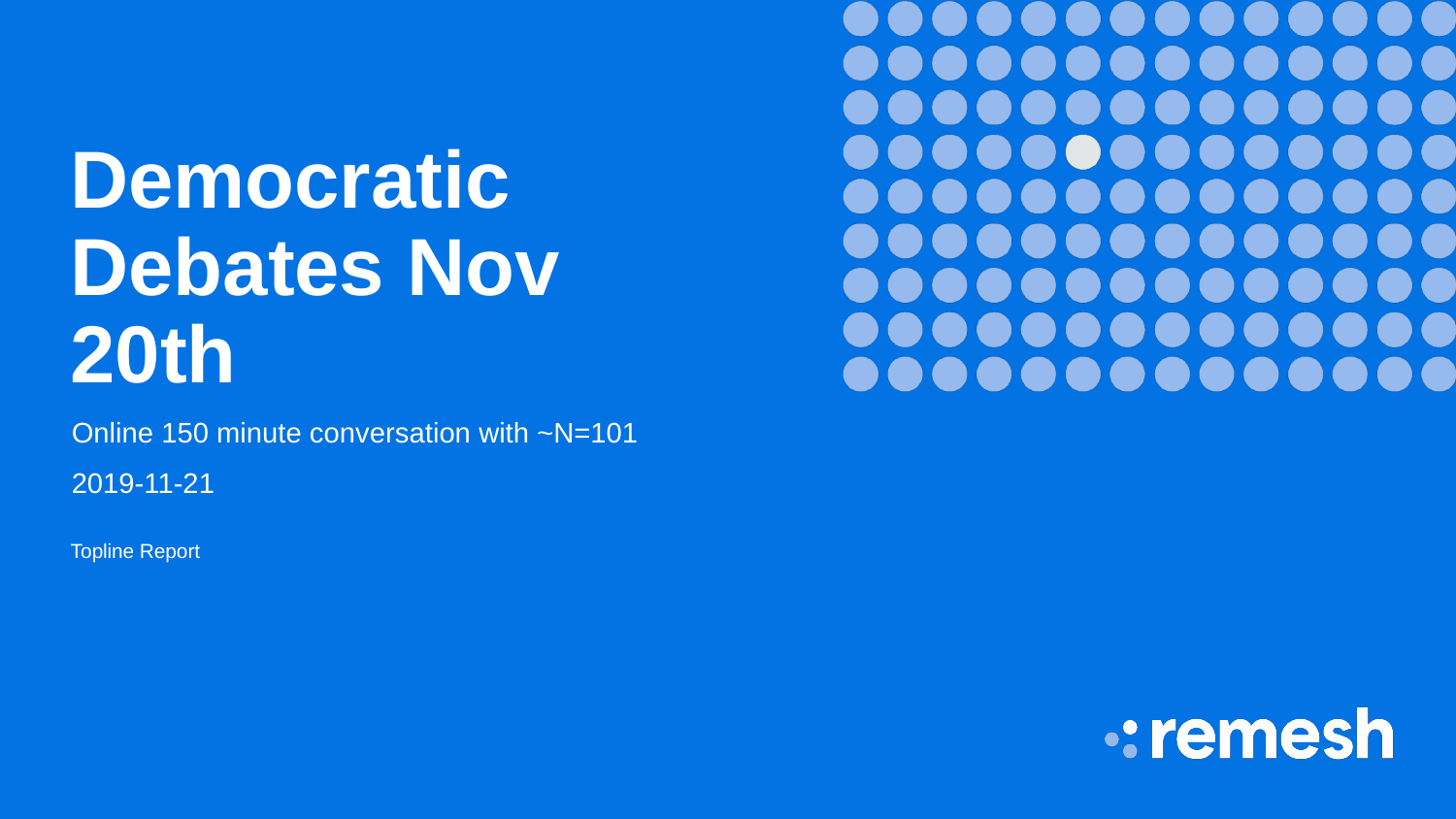

# Democratic Debates Nov 20th
Online 150 minute conversation with ~N=101
2019-11-21
Topline Report